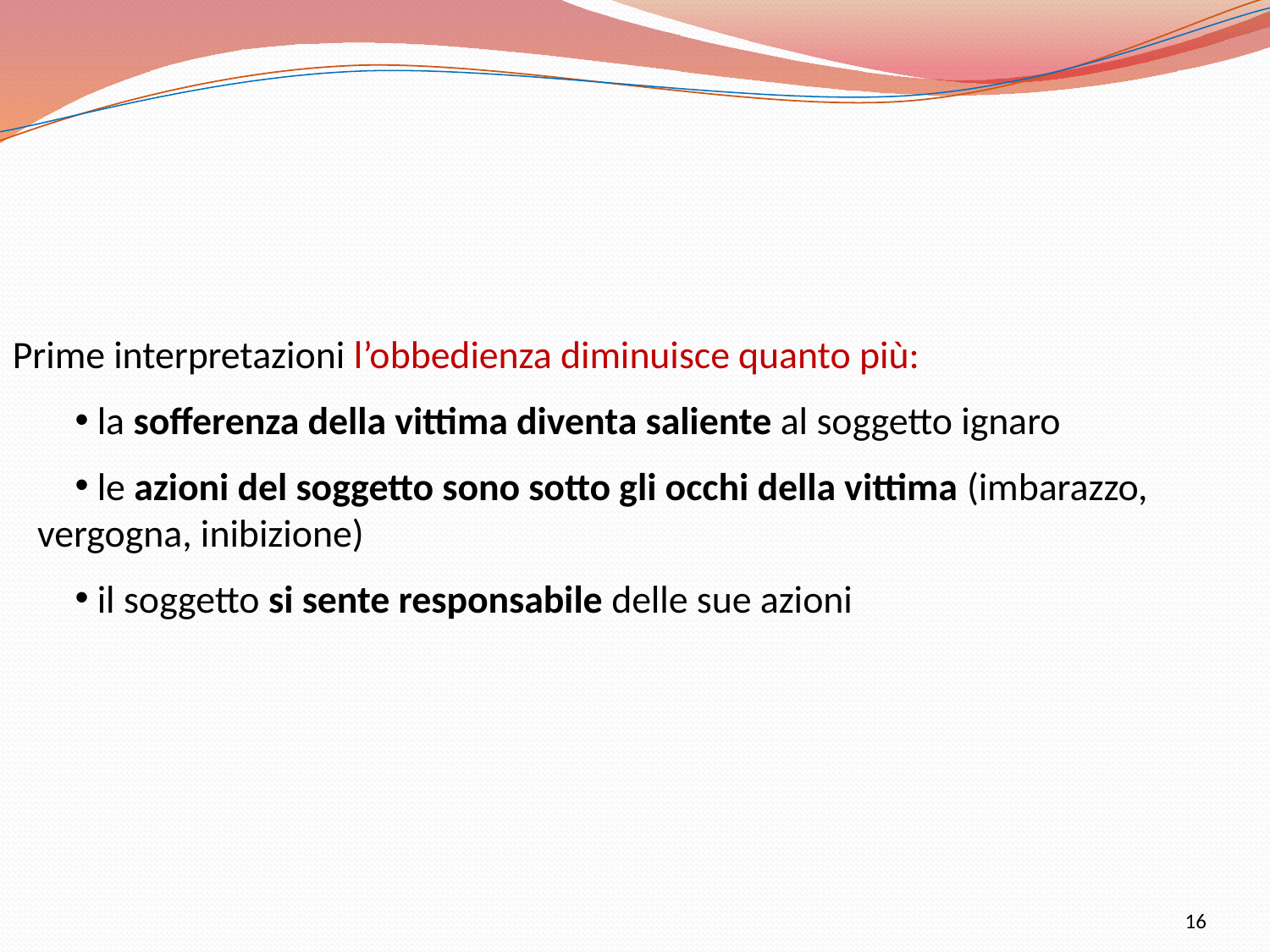

Prime interpretazioni l’obbedienza diminuisce quanto più:
 la sofferenza della vittima diventa saliente al soggetto ignaro
 le azioni del soggetto sono sotto gli occhi della vittima (imbarazzo, vergogna, inibizione)
 il soggetto si sente responsabile delle sue azioni
16